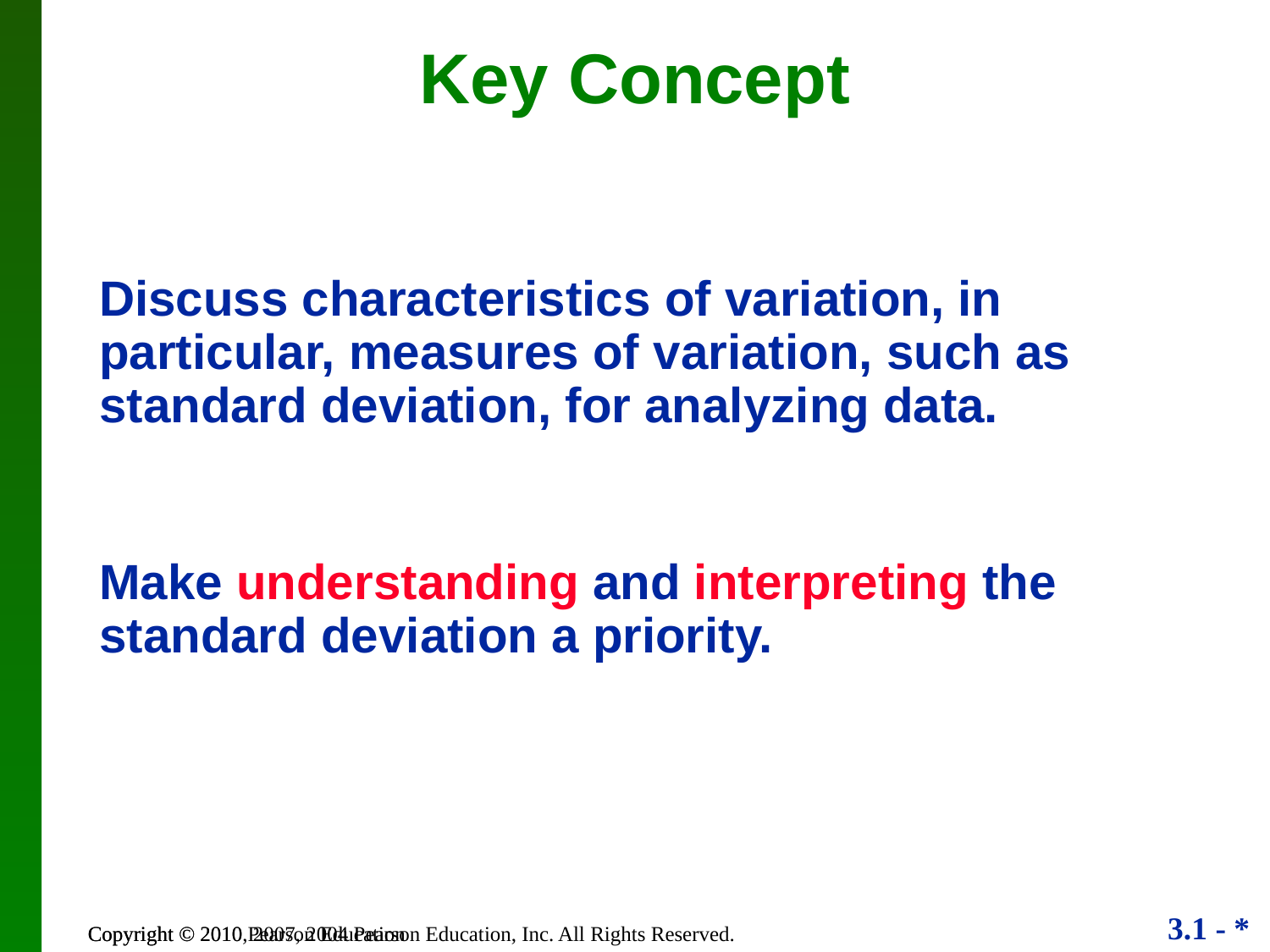

Key Concept
Discuss characteristics of variation, in particular, measures of variation, such as standard deviation, for analyzing data.

Make understanding and interpreting the standard deviation a priority.
Copyright © 2010, 2007, 2004 Pearson Education, Inc. All Rights Reserved.
Copyright © 2010 Pearson Education